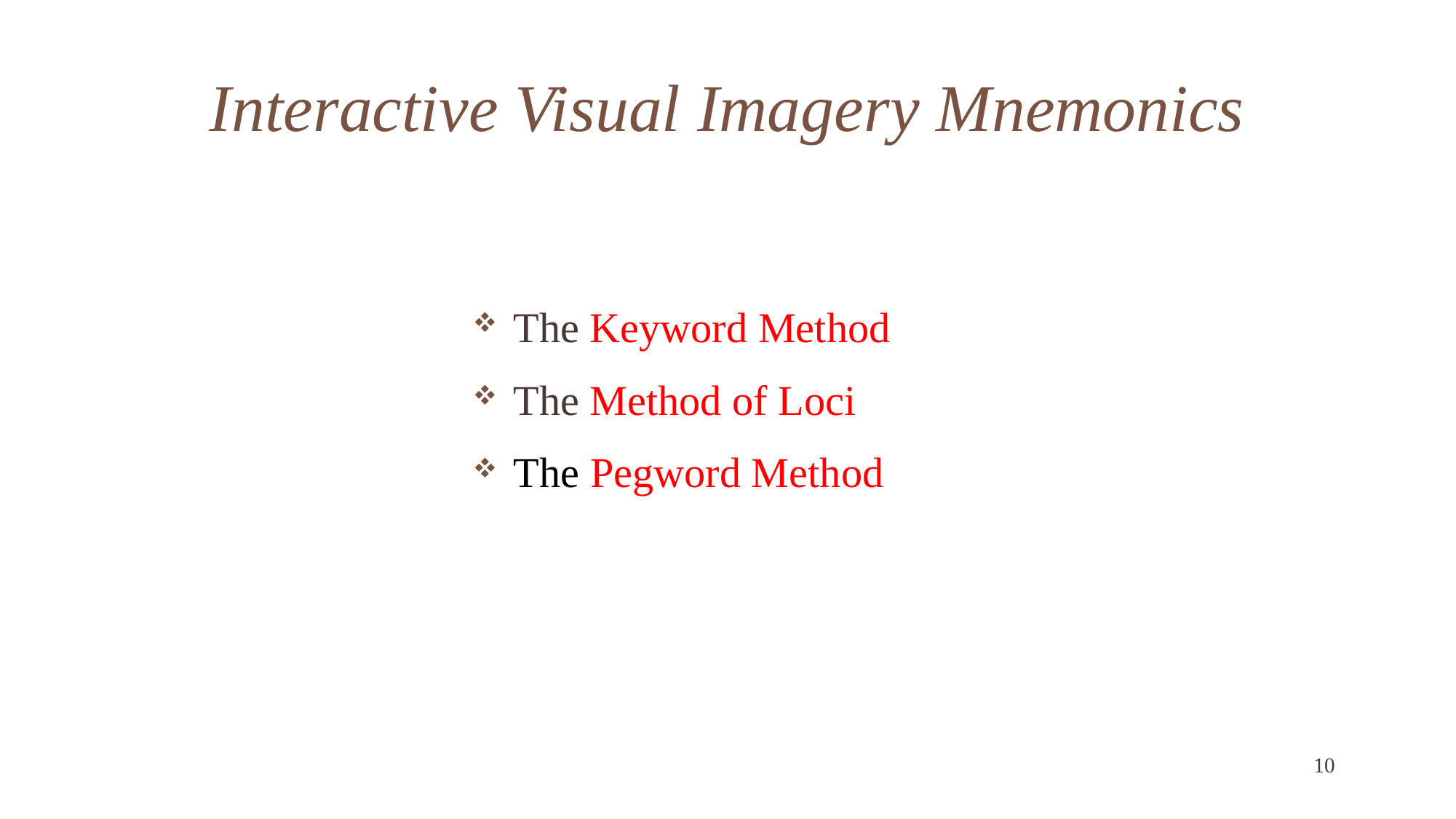

# Interactive Visual Imagery Mnemonics
The Keyword Method
The Method of Loci
The Pegword Method
10